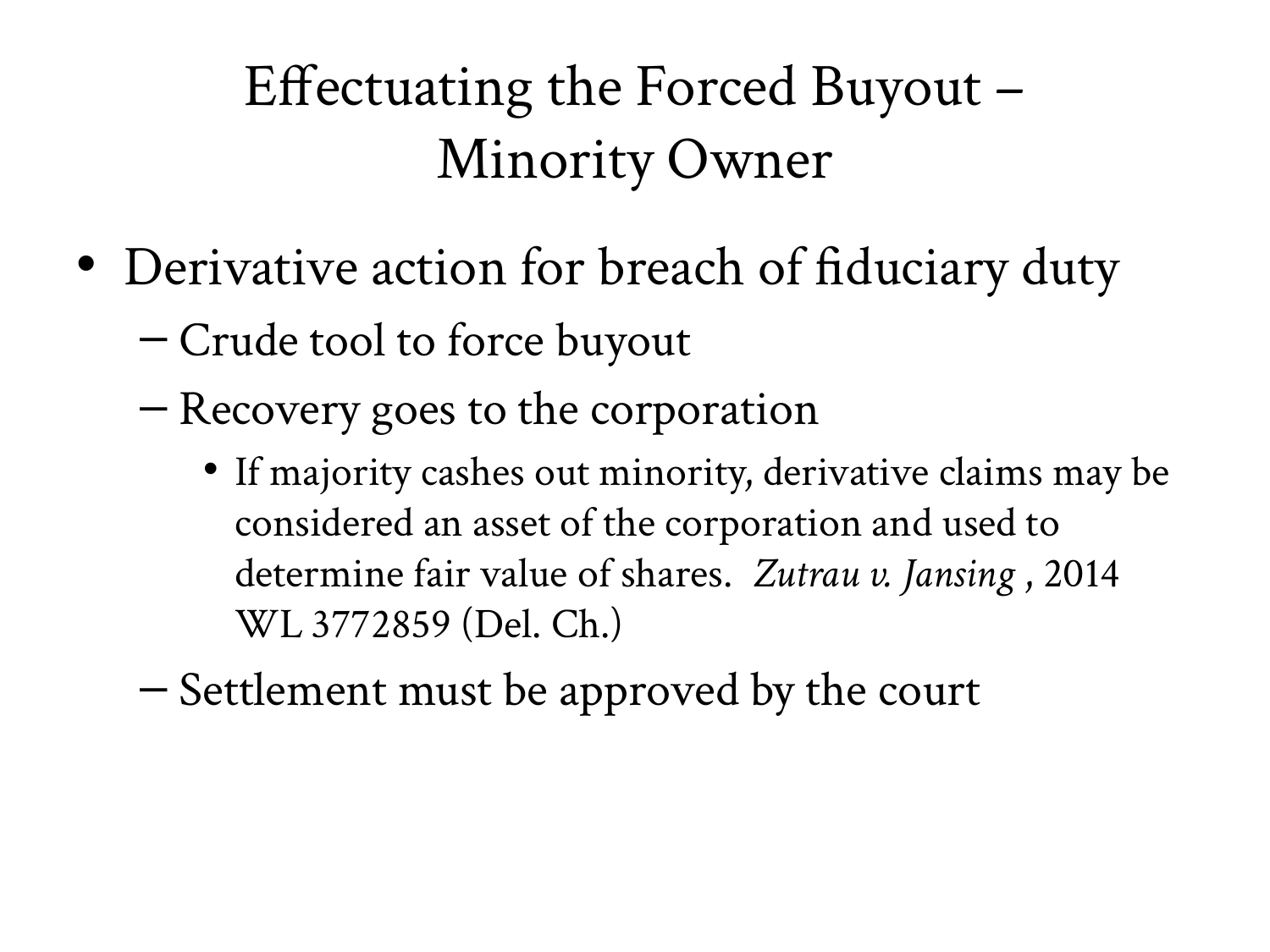

# Effectuating the Forced Buyout – Minority Owner
Derivative action for breach of fiduciary duty
Crude tool to force buyout
Recovery goes to the corporation
If majority cashes out minority, derivative claims may be considered an asset of the corporation and used to determine fair value of shares.  Zutrau v. Jansing , 2014 WL 3772859 (Del. Ch.)
Settlement must be approved by the court